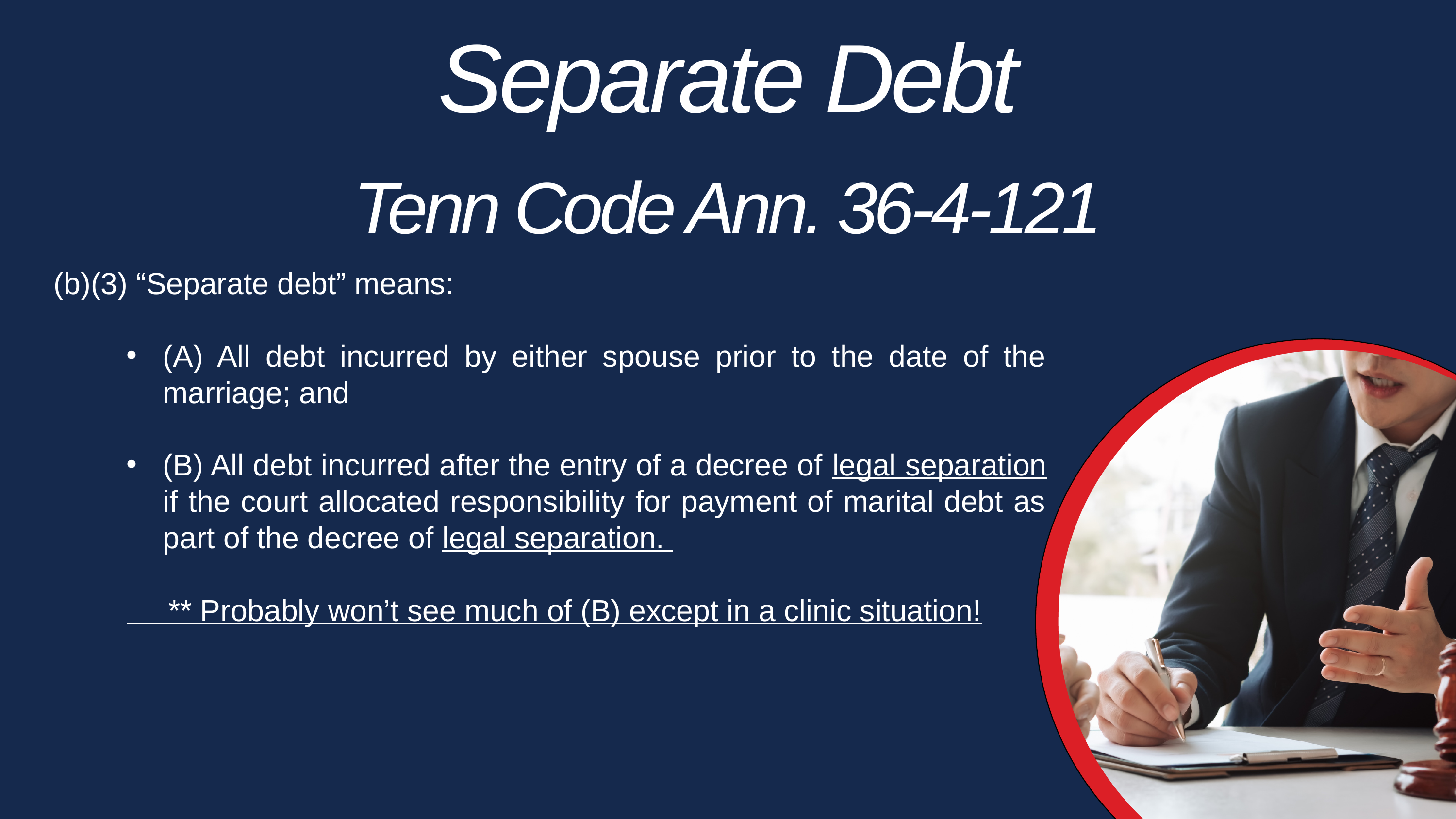

Separate Debt
Tenn Code Ann. 36-4-121
(b)(3) “Separate debt” means:

(A) All debt incurred by either spouse prior to the date of the marriage; and

(B) All debt incurred after the entry of a decree of legal separation if the court allocated responsibility for payment of marital debt as part of the decree of legal separation.

     ** Probably won’t see much of (B) except in a clinic situation!